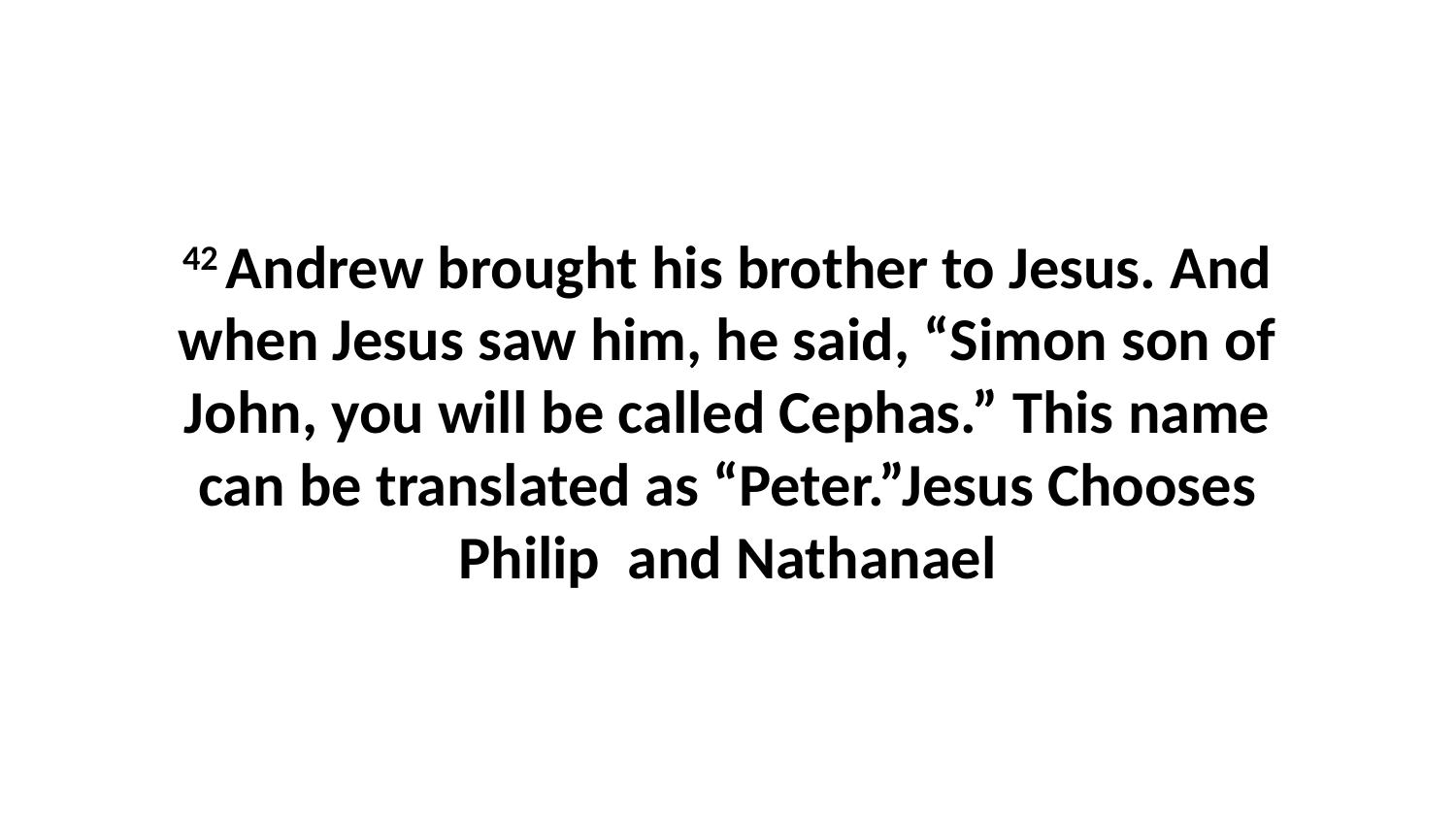

42 Andrew brought his brother to Jesus. And when Jesus saw him, he said, “Simon son of John, you will be called Cephas.” This name can be translated as “Peter.”Jesus Chooses Philip  and Nathanael